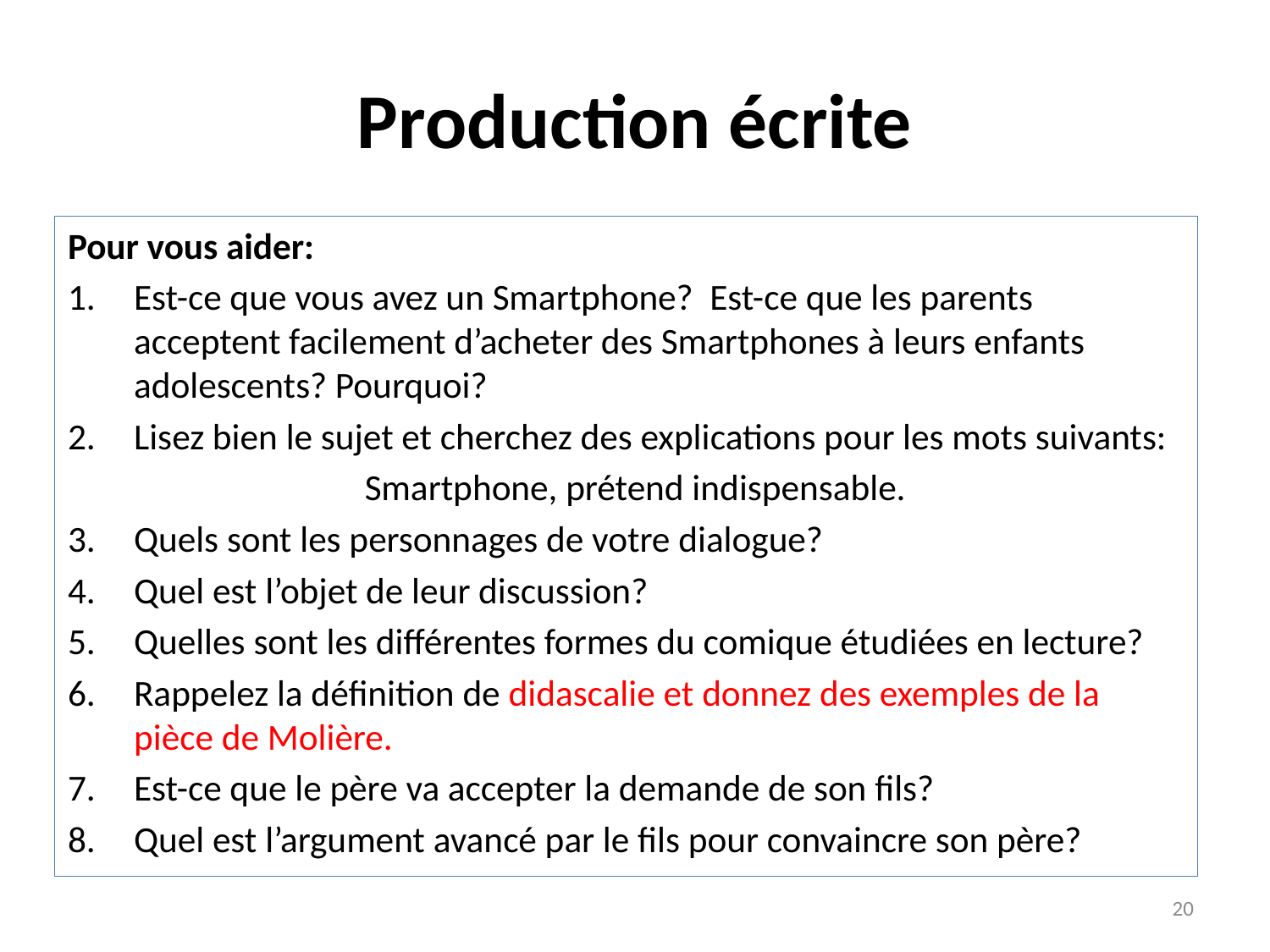

# Production écrite
Pour vous aider:
Est-ce que vous avez un Smartphone?  Est-ce que les parents acceptent facilement d’acheter des Smartphones à leurs enfants adolescents? Pourquoi?
Lisez bien le sujet et cherchez des explications pour les mots suivants:
                                    Smartphone, prétend indispensable.
Quels sont les personnages de votre dialogue?
Quel est l’objet de leur discussion?
Quelles sont les différentes formes du comique étudiées en lecture?
Rappelez la définition de didascalie et donnez des exemples de la pièce de Molière.
Est-ce que le père va accepter la demande de son fils?
Quel est l’argument avancé par le fils pour convaincre son père?

20